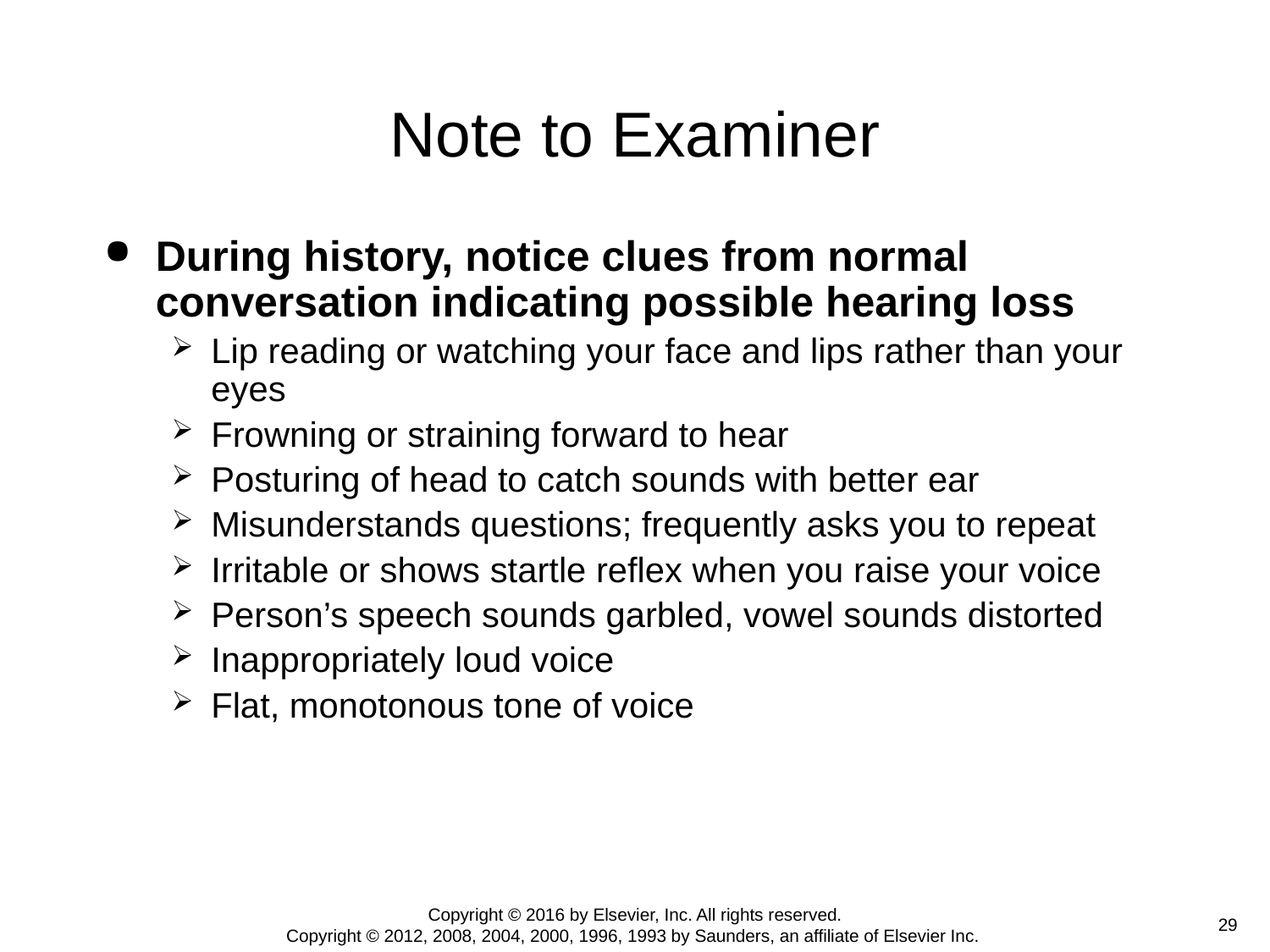

# Note to Examiner
During history, notice clues from normal conversation indicating possible hearing loss
Lip reading or watching your face and lips rather than your eyes
Frowning or straining forward to hear
Posturing of head to catch sounds with better ear
Misunderstands questions; frequently asks you to repeat
Irritable or shows startle reflex when you raise your voice
Person’s speech sounds garbled, vowel sounds distorted
Inappropriately loud voice
Flat, monotonous tone of voice

Copyright © 2016 by Elsevier, Inc. All rights reserved.
Copyright © 2012, 2008, 2004, 2000, 1996, 1993 by Saunders, an affiliate of Elsevier Inc.
 29